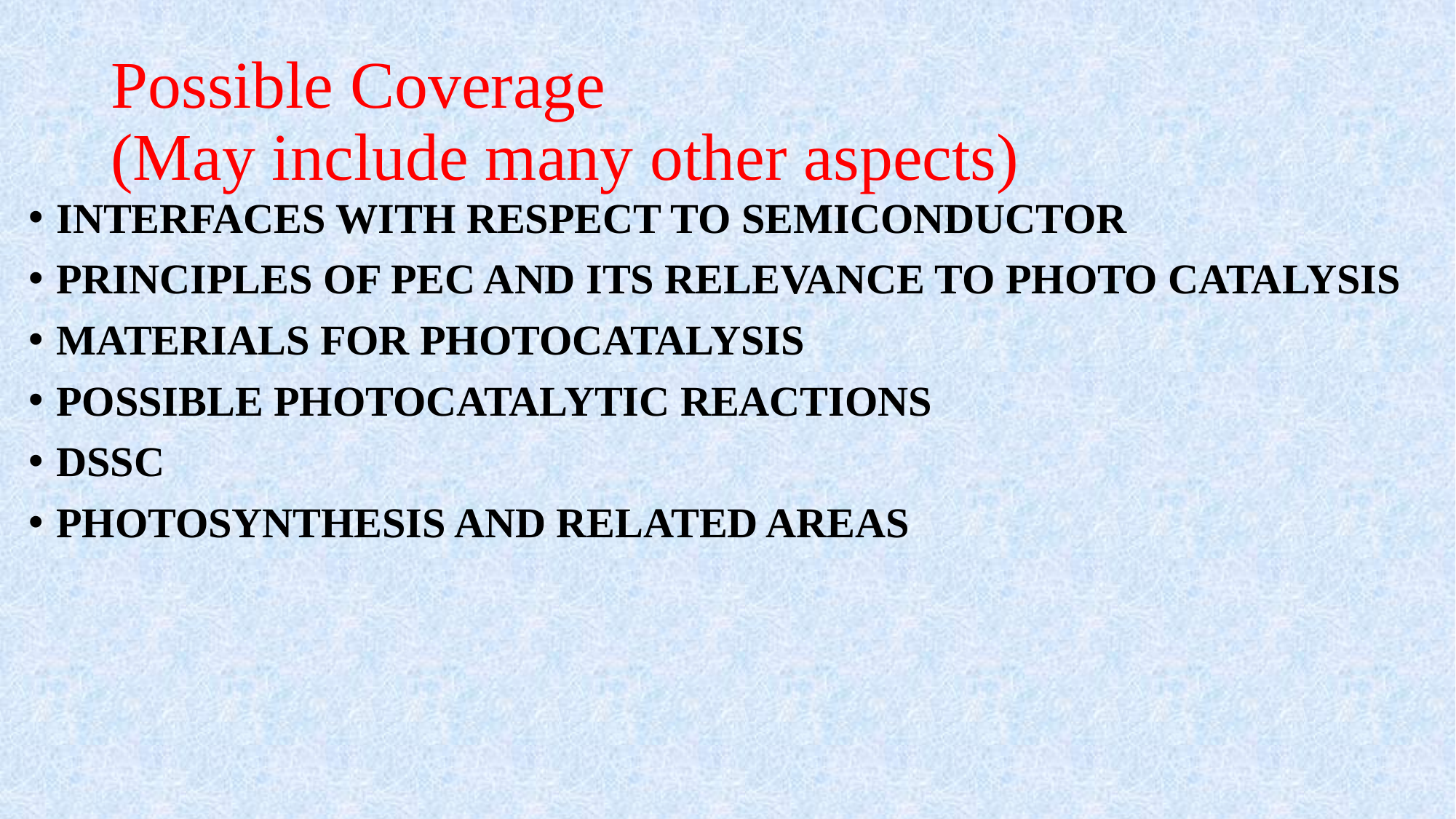

# Possible Coverage (May include many other aspects)
INTERFACES WITH RESPECT TO SEMICONDUCTOR
PRINCIPLES OF PEC AND ITS RELEVANCE TO PHOTO CATALYSIS
MATERIALS FOR PHOTOCATALYSIS
POSSIBLE PHOTOCATALYTIC REACTIONS
DSSC
PHOTOSYNTHESIS AND RELATED AREAS